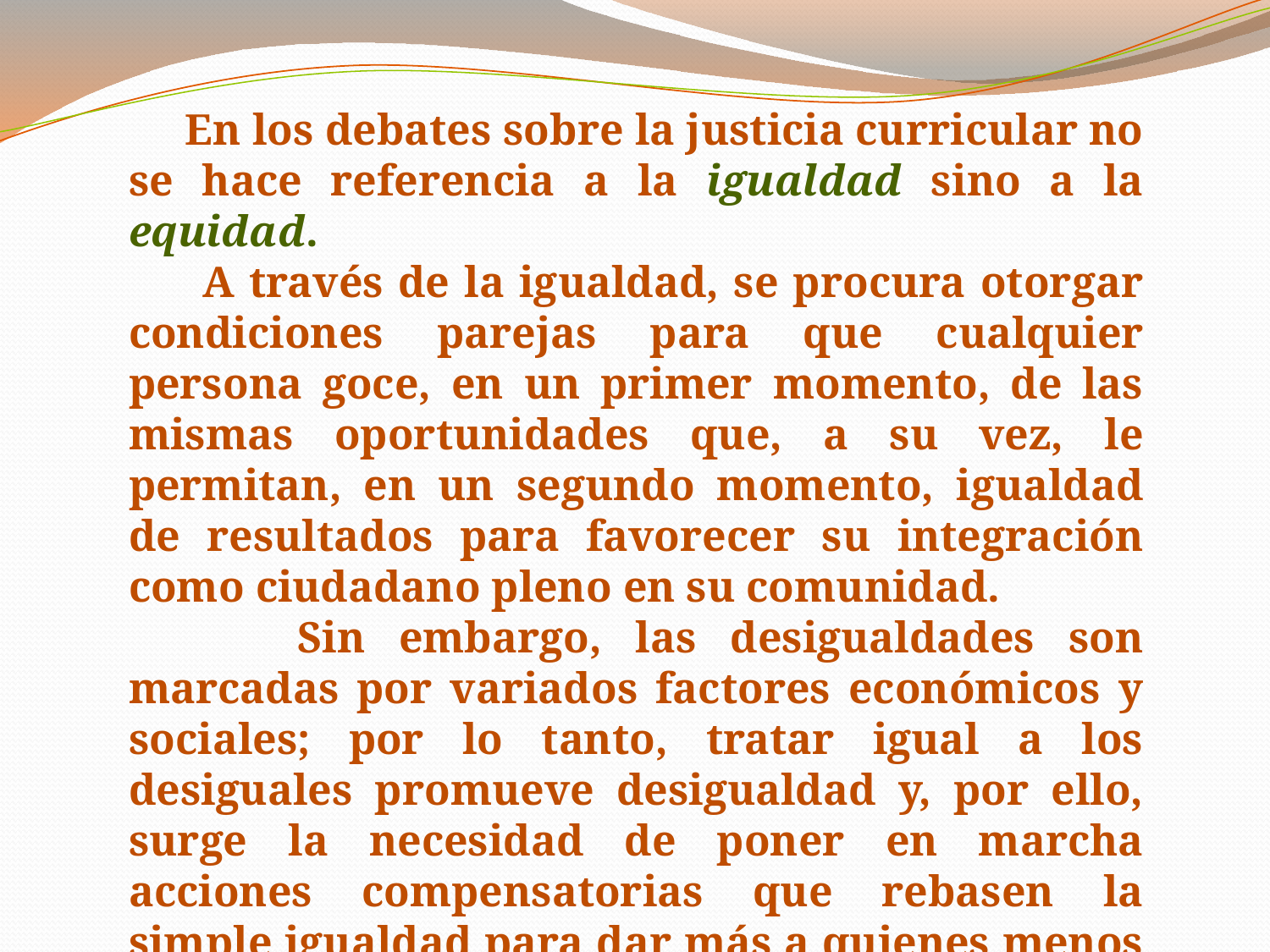

En los debates sobre la justicia curricular no se hace referencia a la igualdad sino a la equidad.
     A través de la igualdad, se procura otorgar condiciones parejas para que cualquier persona goce, en un primer momento, de las mismas oportunidades que, a su vez, le permitan, en un segundo momento, igualdad de resultados para favorecer su integración como ciudadano pleno en su comunidad.
     Sin embargo, las desigualdades son marcadas por variados factores económicos y sociales; por lo tanto, tratar igual a los desiguales promueve desigualdad y, por ello, surge la necesidad de poner en marcha acciones compensatorias que rebasen la simple igualdad para dar más a quienes menos tienen.